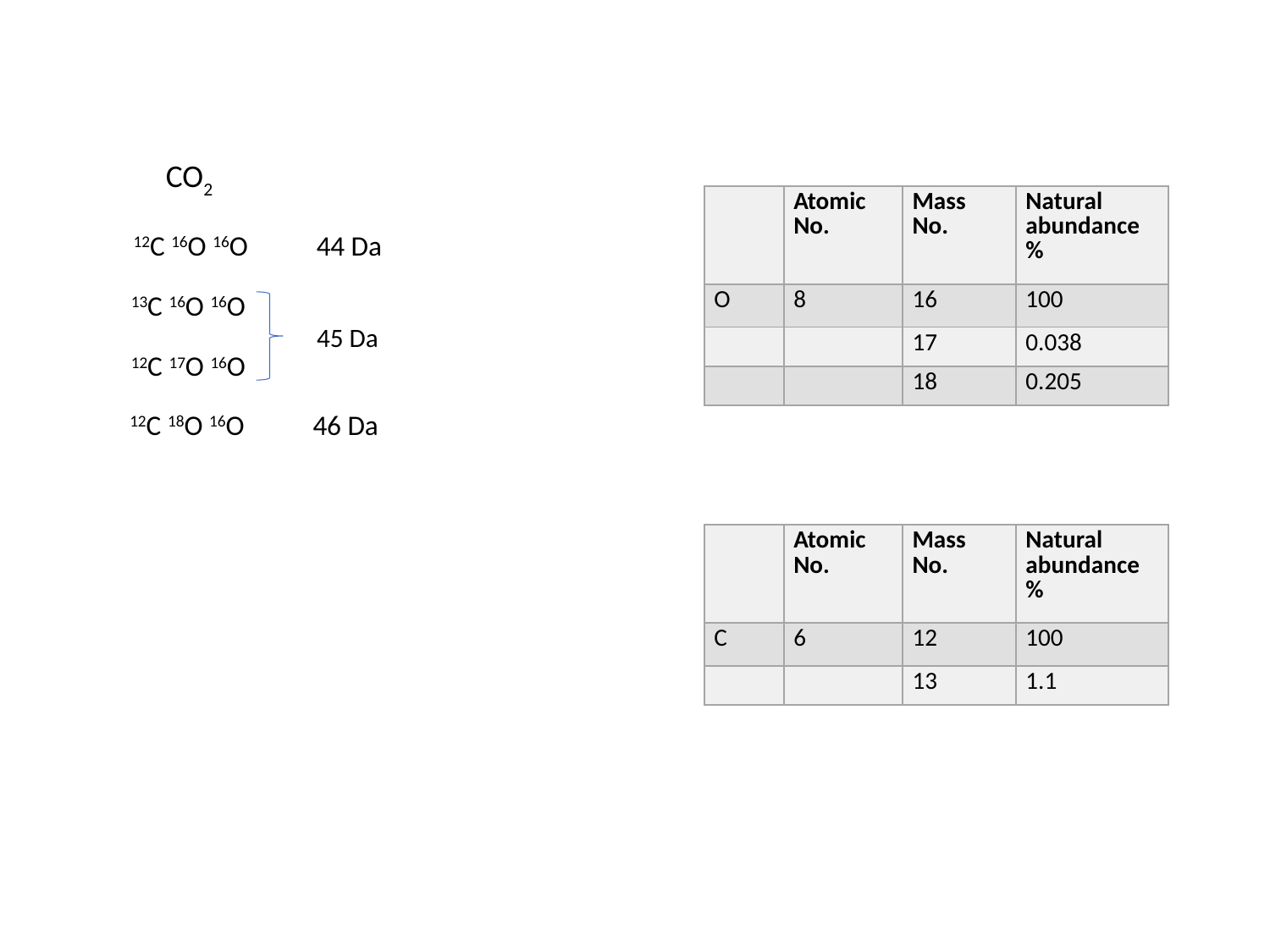

CO2
|  | Atomic No. | Mass No. | Natural abundance % |
| --- | --- | --- | --- |
| O | 8 | 16 | 100 |
|  |  | 17 | 0.038 |
|  |  | 18 | 0.205 |
12C 16O 16O          44 Da
13C 16O 16O

45 Da
12C 17O 16O
12C 18O 16O          46 Da
|  | Atomic No. | Mass No. | Natural abundance % |
| --- | --- | --- | --- |
| C | 6 | 12 | 100 |
|  |  | 13 | 1.1 |